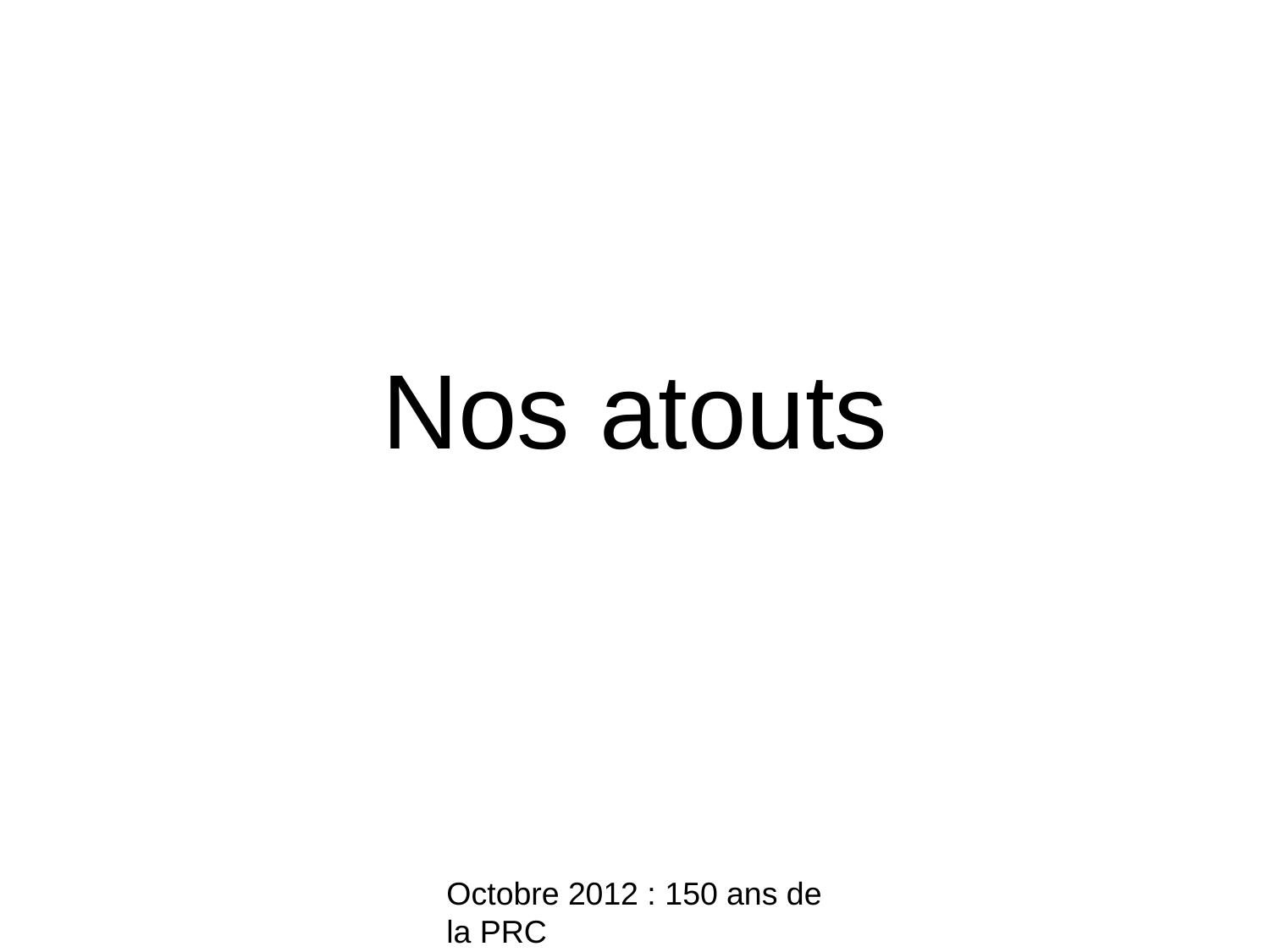

# Nos atouts
Octobre 2012 : 150 ans de la PRC